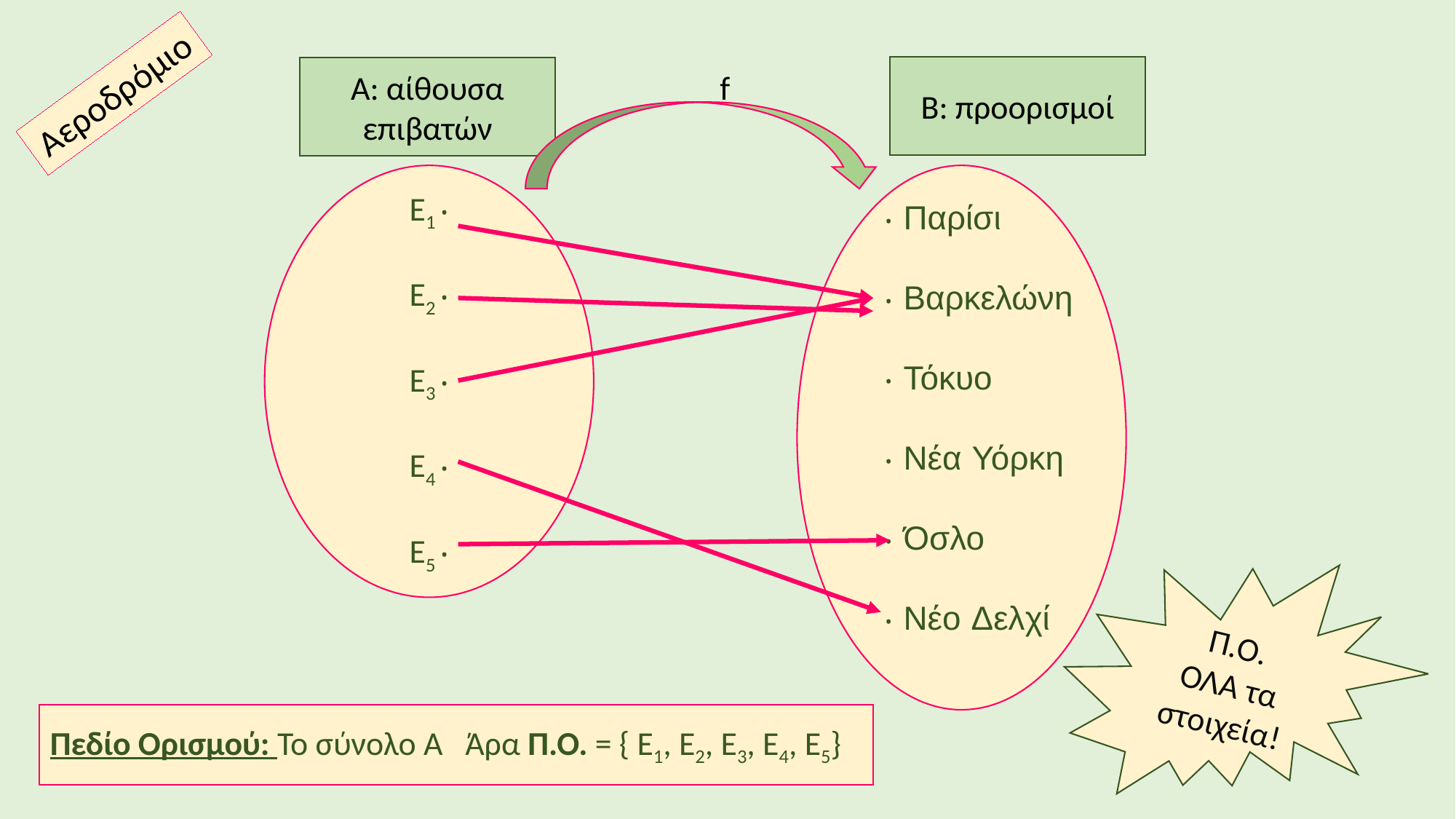

f
Β: προορισμοί
Α: αίθουσα επιβατών
Αεροδρόμιο

Ε1 ‧

Ε2 ‧

Ε3 ‧

Ε4 ‧

Ε5 ‧
‧ Παρίσι

‧ Βαρκελώνη

‧ Τόκυο

‧ Νέα Υόρκη

‧ Όσλο

‧ Νέο Δελχί
Π.Ο.
ΌΛΑ τα στοιχεία!
Πεδίο Ορισμού: Το σύνολο Α   Άρα Π.Ο. = { Ε1, Ε2, Ε3, Ε4, Ε5}